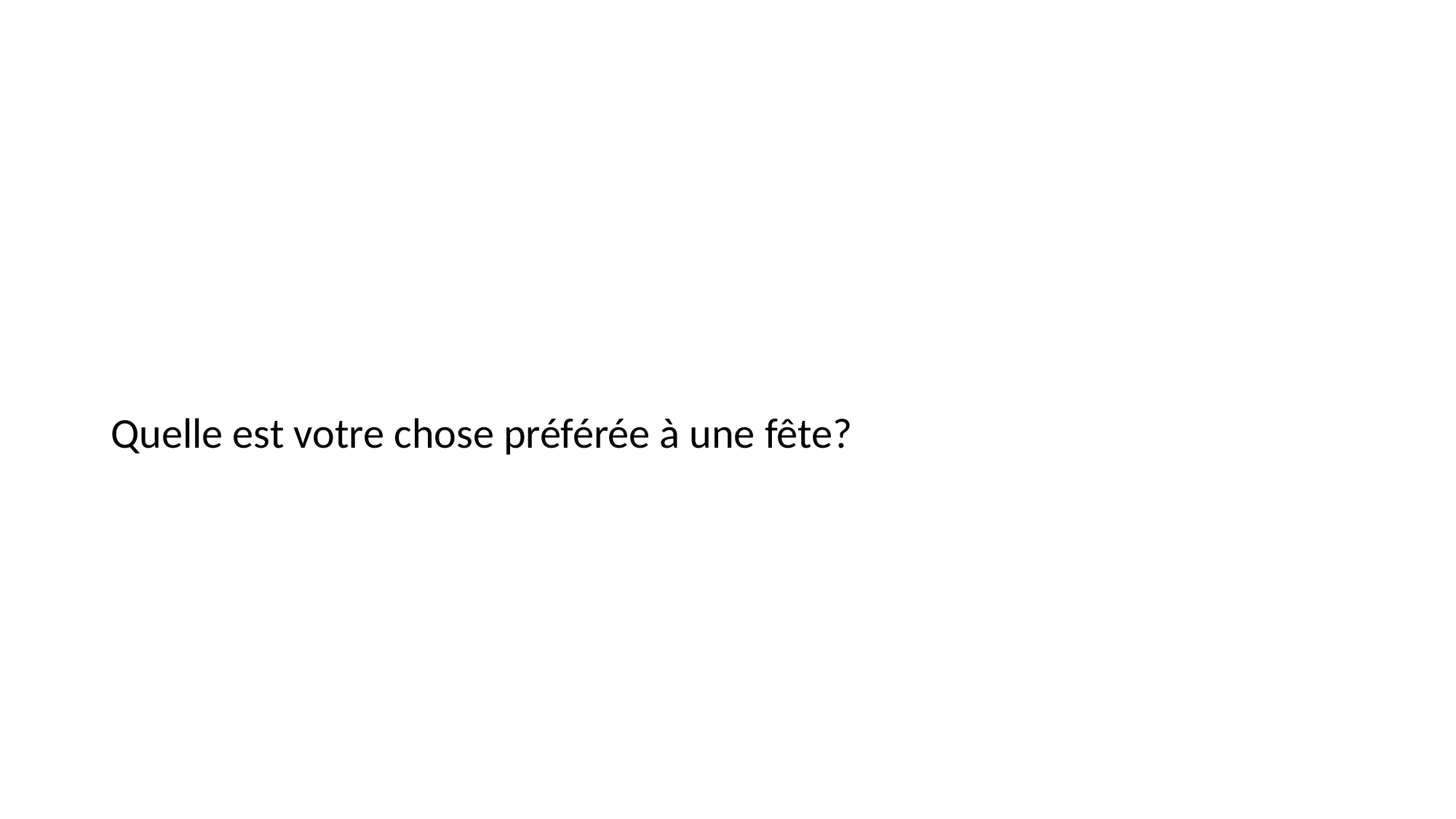

#

Quelle est votre chose préférée à une fête?